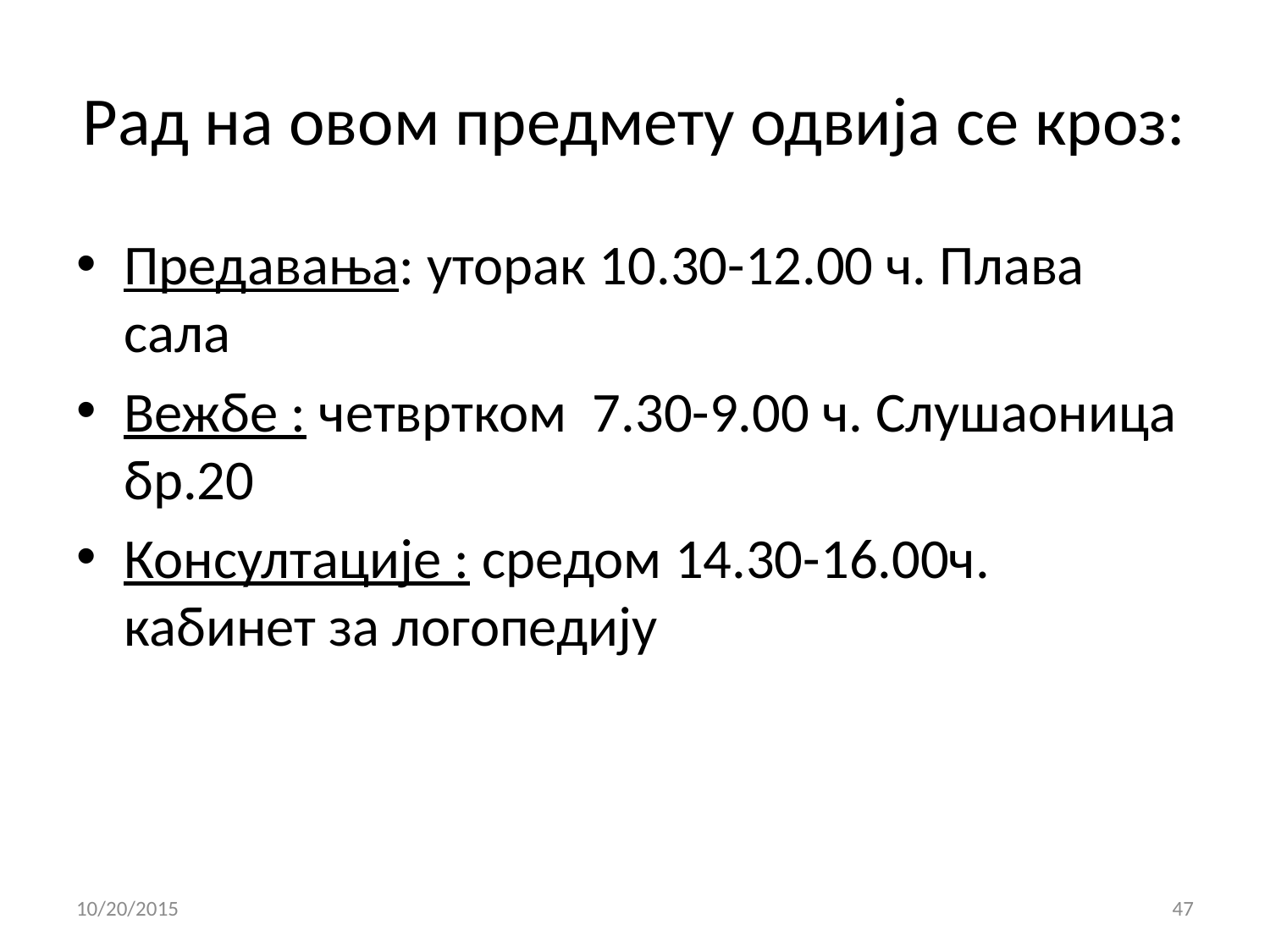

# Рад на овом предмету одвија се кроз:
Предавања: уторак 10.30-12.00 ч. Плава сала
Вежбе : четвртком  7.30-9.00 ч. Слушаоница бр.20
Консултације : средом 14.30-16.00ч. кабинет за логопедију
10/20/2015
47